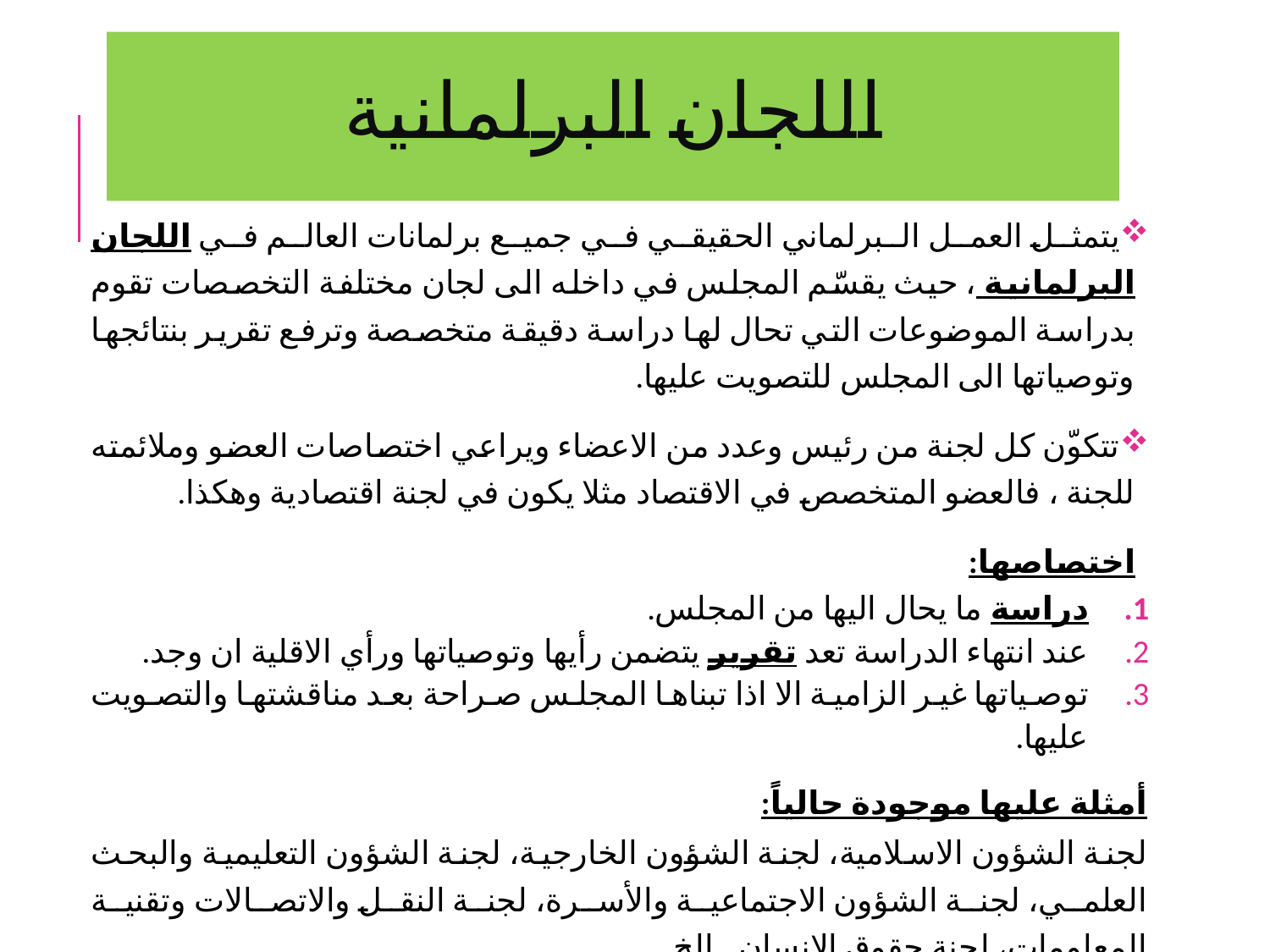

# اللجان البرلمانية
يتمثل العمل البرلماني الحقيقي في جميع برلمانات العالم في اللجان البرلمانية ، حيث يقسّم المجلس في داخله الى لجان مختلفة التخصصات تقوم بدراسة الموضوعات التي تحال لها دراسة دقيقة متخصصة وترفع تقرير بنتائجها وتوصياتها الى المجلس للتصويت عليها.
تتكوّن كل لجنة من رئيس وعدد من الاعضاء ويراعي اختصاصات العضو وملائمته للجنة ، فالعضو المتخصص في الاقتصاد مثلا يكون في لجنة اقتصادية وهكذا.
اختصاصها:
دراسة ما يحال اليها من المجلس.
عند انتهاء الدراسة تعد تقرير يتضمن رأيها وتوصياتها ورأي الاقلية ان وجد.
توصياتها غير الزامية الا اذا تبناها المجلس صراحة بعد مناقشتها والتصويت عليها.
أمثلة عليها موجودة حالياً:
لجنة الشؤون الاسلامية، لجنة الشؤون الخارجية، لجنة الشؤون التعليمية والبحث العلمي، لجنة الشؤون الاجتماعية والأسرة، لجنة النقل والاتصالات وتقنية المعلومات، لجنة حقوق الانسان...الخ